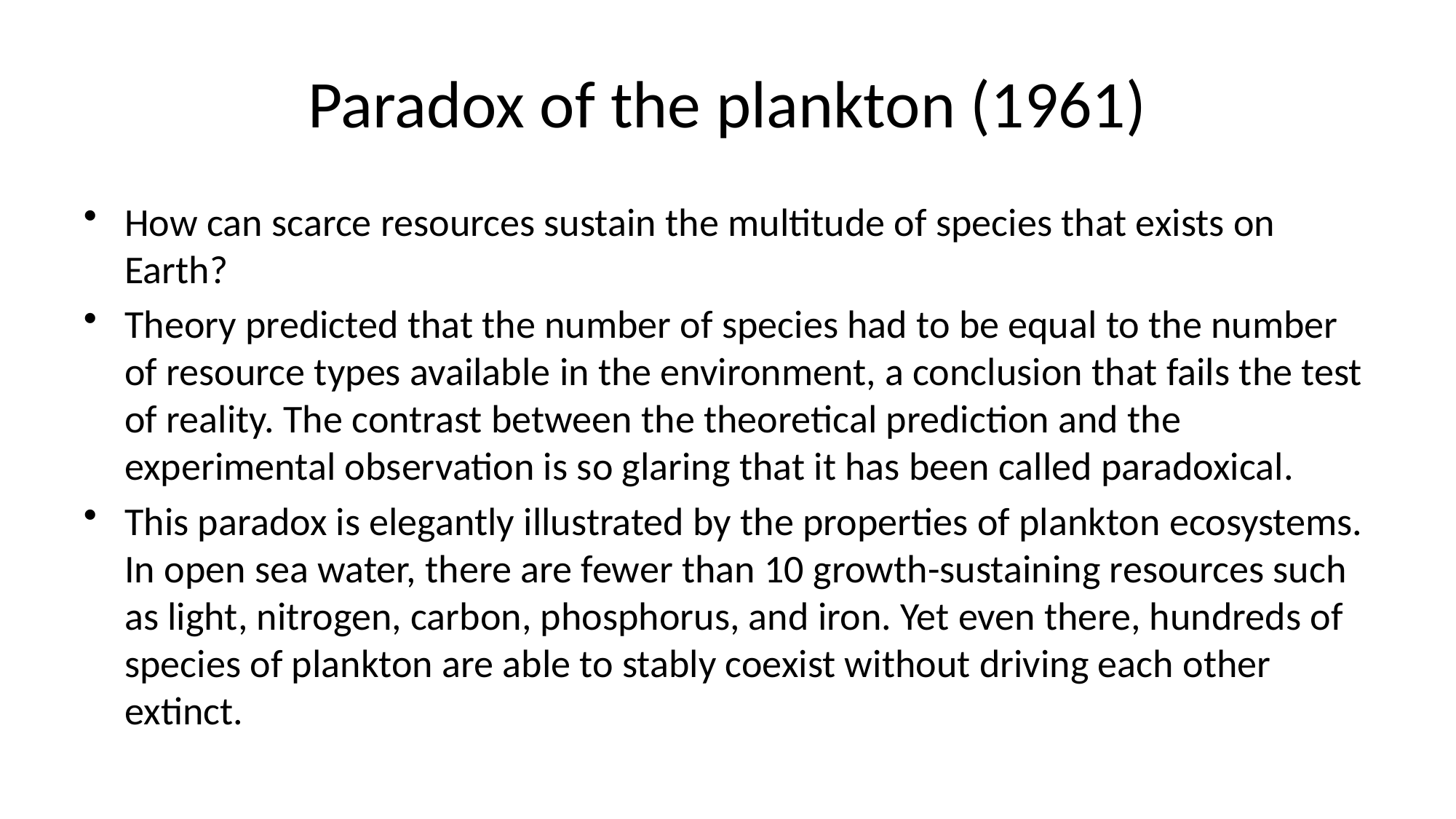

# Paradox of the plankton (1961)
How can scarce resources sustain the multitude of species that exists on Earth?
Theory predicted that the number of species had to be equal to the number of resource types available in the environment, a conclusion that fails the test of reality. The contrast between the theoretical prediction and the experimental observation is so glaring that it has been called paradoxical.
This paradox is elegantly illustrated by the properties of plankton ecosystems. In open sea water, there are fewer than 10 growth-sustaining resources such as light, nitrogen, carbon, phosphorus, and iron. Yet even there, hundreds of species of plankton are able to stably coexist without driving each other extinct.